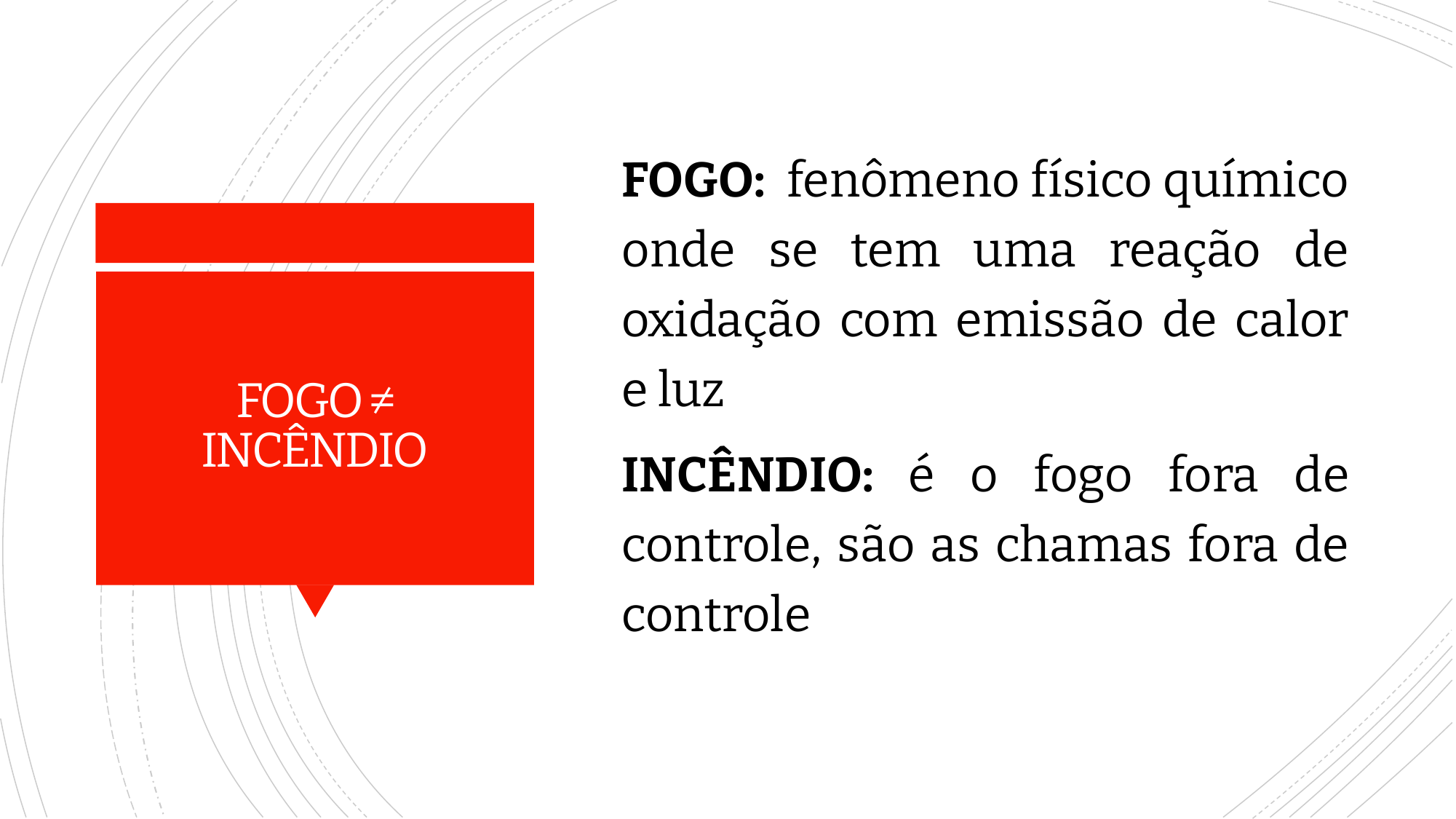

FOGO:  fenômeno físico químico onde se tem uma reação de oxidação com emissão de calor e luz
INCÊNDIO: é o fogo fora de controle, são as chamas fora de controle
# FOGO ≠ INCÊNDIO